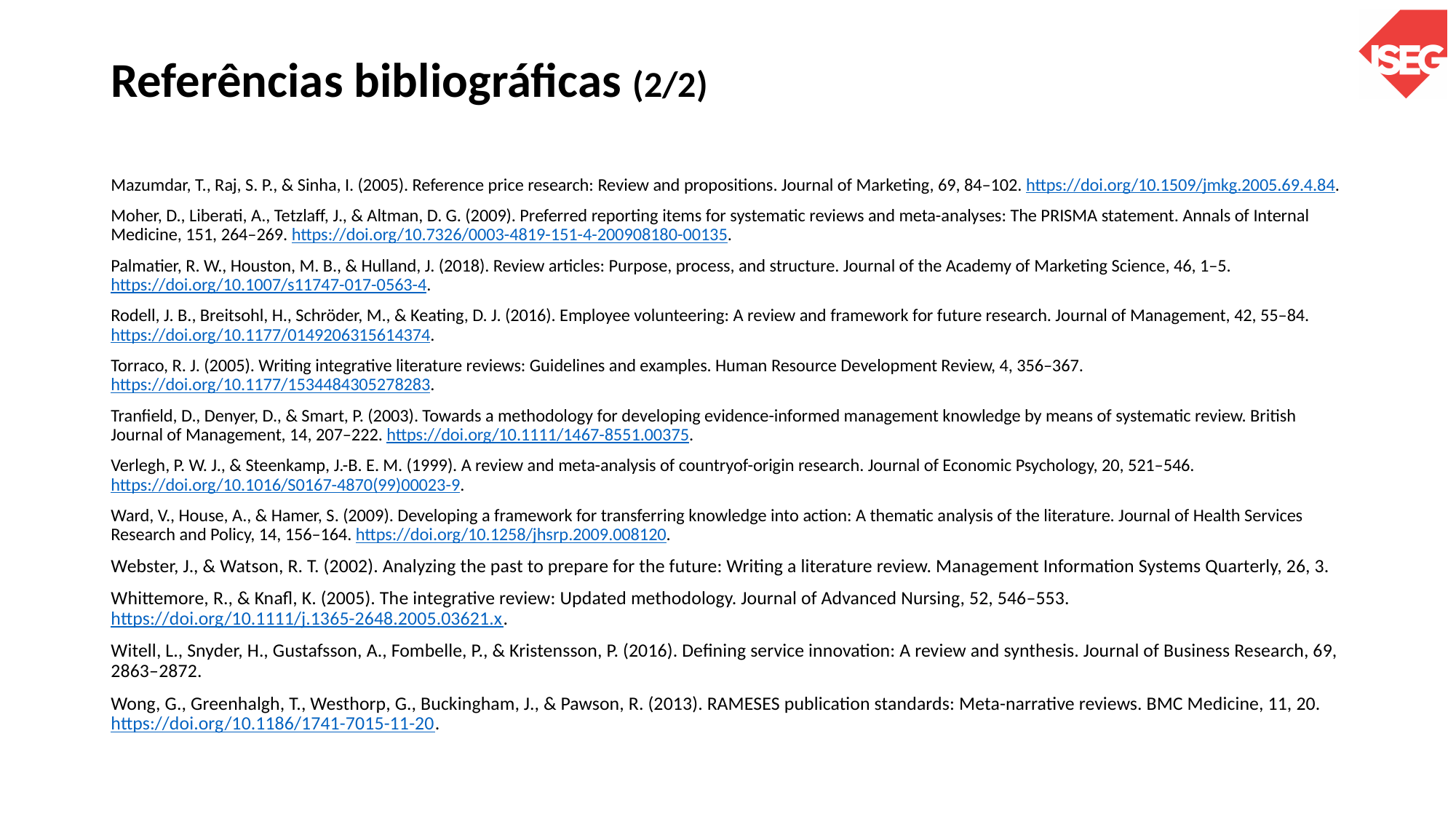

# Referências bibliográficas (2/2)
Mazumdar, T., Raj, S. P., & Sinha, I. (2005). Reference price research: Review and propositions. Journal of Marketing, 69, 84–102. https://doi.org/10.1509/jmkg.2005.69.4.84.
Moher, D., Liberati, A., Tetzlaff, J., & Altman, D. G. (2009). Preferred reporting items for systematic reviews and meta-analyses: The PRISMA statement. Annals of Internal Medicine, 151, 264–269. https://doi.org/10.7326/0003-4819-151-4-200908180-00135.
Palmatier, R. W., Houston, M. B., & Hulland, J. (2018). Review articles: Purpose, process, and structure. Journal of the Academy of Marketing Science, 46, 1–5. https://doi.org/10.1007/s11747-017-0563-4.
Rodell, J. B., Breitsohl, H., Schröder, M., & Keating, D. J. (2016). Employee volunteering: A review and framework for future research. Journal of Management, 42, 55–84. https://doi.org/10.1177/0149206315614374.
Torraco, R. J. (2005). Writing integrative literature reviews: Guidelines and examples. Human Resource Development Review, 4, 356–367. https://doi.org/10.1177/1534484305278283.
Tranfield, D., Denyer, D., & Smart, P. (2003). Towards a methodology for developing evidence-informed management knowledge by means of systematic review. British Journal of Management, 14, 207–222. https://doi.org/10.1111/1467-8551.00375.
Verlegh, P. W. J., & Steenkamp, J.-B. E. M. (1999). A review and meta-analysis of countryof-origin research. Journal of Economic Psychology, 20, 521–546. https://doi.org/10.1016/S0167-4870(99)00023-9.
Ward, V., House, A., & Hamer, S. (2009). Developing a framework for transferring knowledge into action: A thematic analysis of the literature. Journal of Health Services Research and Policy, 14, 156–164. https://doi.org/10.1258/jhsrp.2009.008120.
Webster, J., & Watson, R. T. (2002). Analyzing the past to prepare for the future: Writing a literature review. Management Information Systems Quarterly, 26, 3.
Whittemore, R., & Knafl, K. (2005). The integrative review: Updated methodology. Journal of Advanced Nursing, 52, 546–553. https://doi.org/10.1111/j.1365-2648.2005.03621.x.
Witell, L., Snyder, H., Gustafsson, A., Fombelle, P., & Kristensson, P. (2016). Defining service innovation: A review and synthesis. Journal of Business Research, 69, 2863–2872.
Wong, G., Greenhalgh, T., Westhorp, G., Buckingham, J., & Pawson, R. (2013). RAMESES publication standards: Meta-narrative reviews. BMC Medicine, 11, 20. https://doi.org/10.1186/1741-7015-11-20.